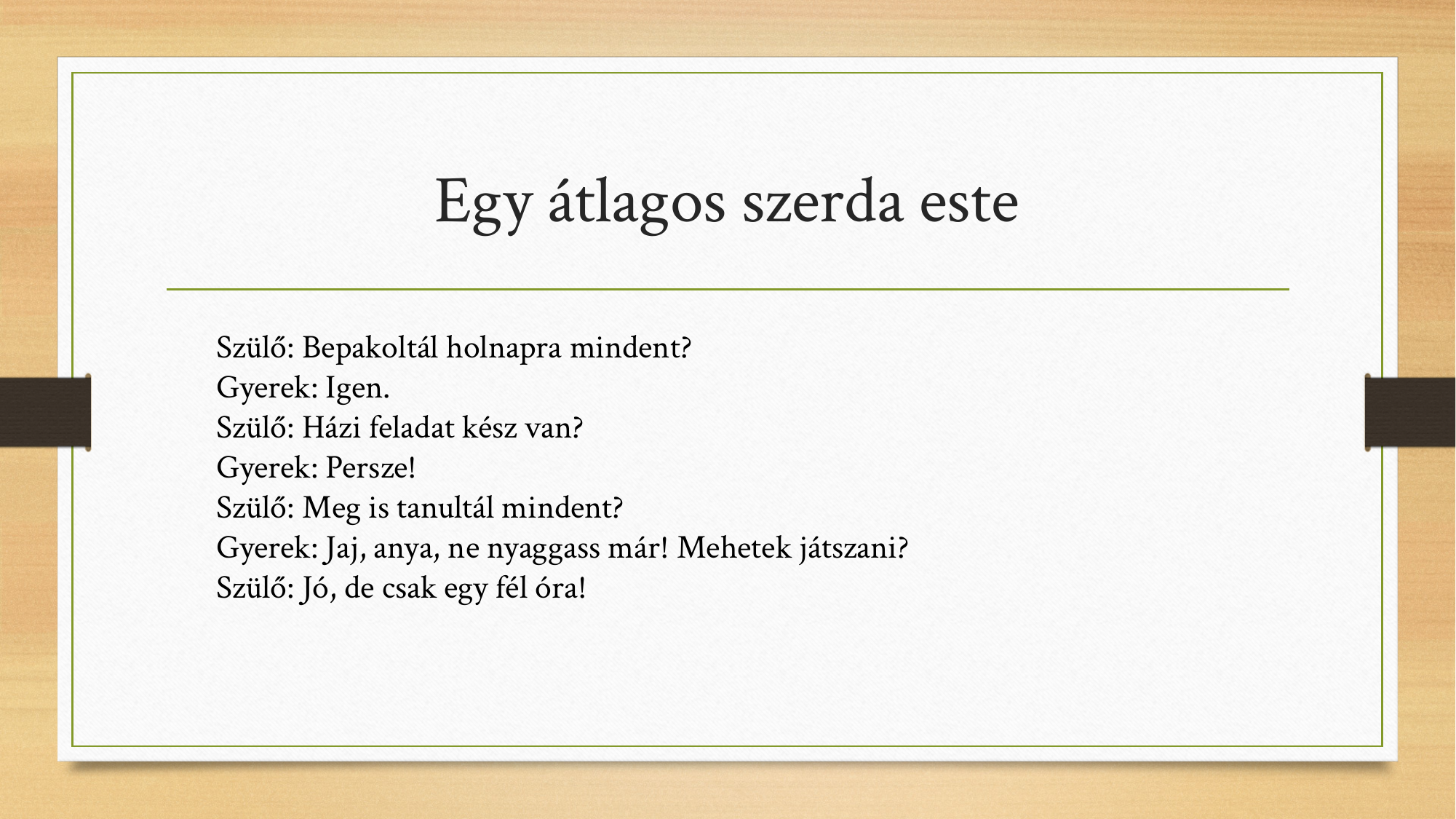

# Egy átlagos szerda este
Szülő: Bepakoltál holnapra mindent?
Gyerek: Igen.
Szülő: Házi feladat kész van?
Gyerek: Persze!
Szülő: Meg is tanultál mindent?
Gyerek: Jaj, anya, ne nyaggass már! Mehetek játszani?
Szülő: Jó, de csak egy fél óra!